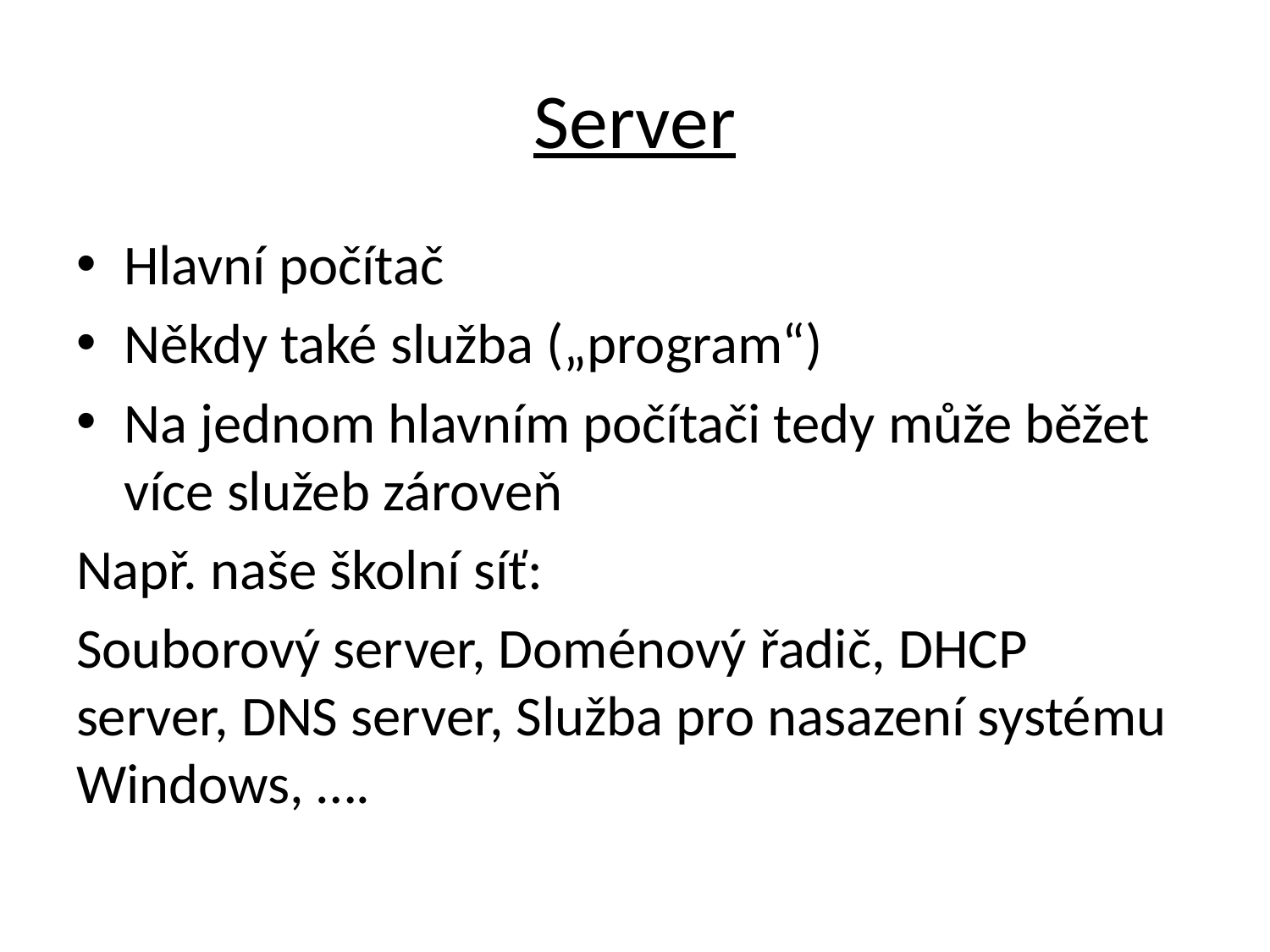

# Server
Hlavní počítač
Někdy také služba („program“)
Na jednom hlavním počítači tedy může běžet více služeb zároveň
Např. naše školní síť:
Souborový server, Doménový řadič, DHCP server, DNS server, Služba pro nasazení systému Windows, ….